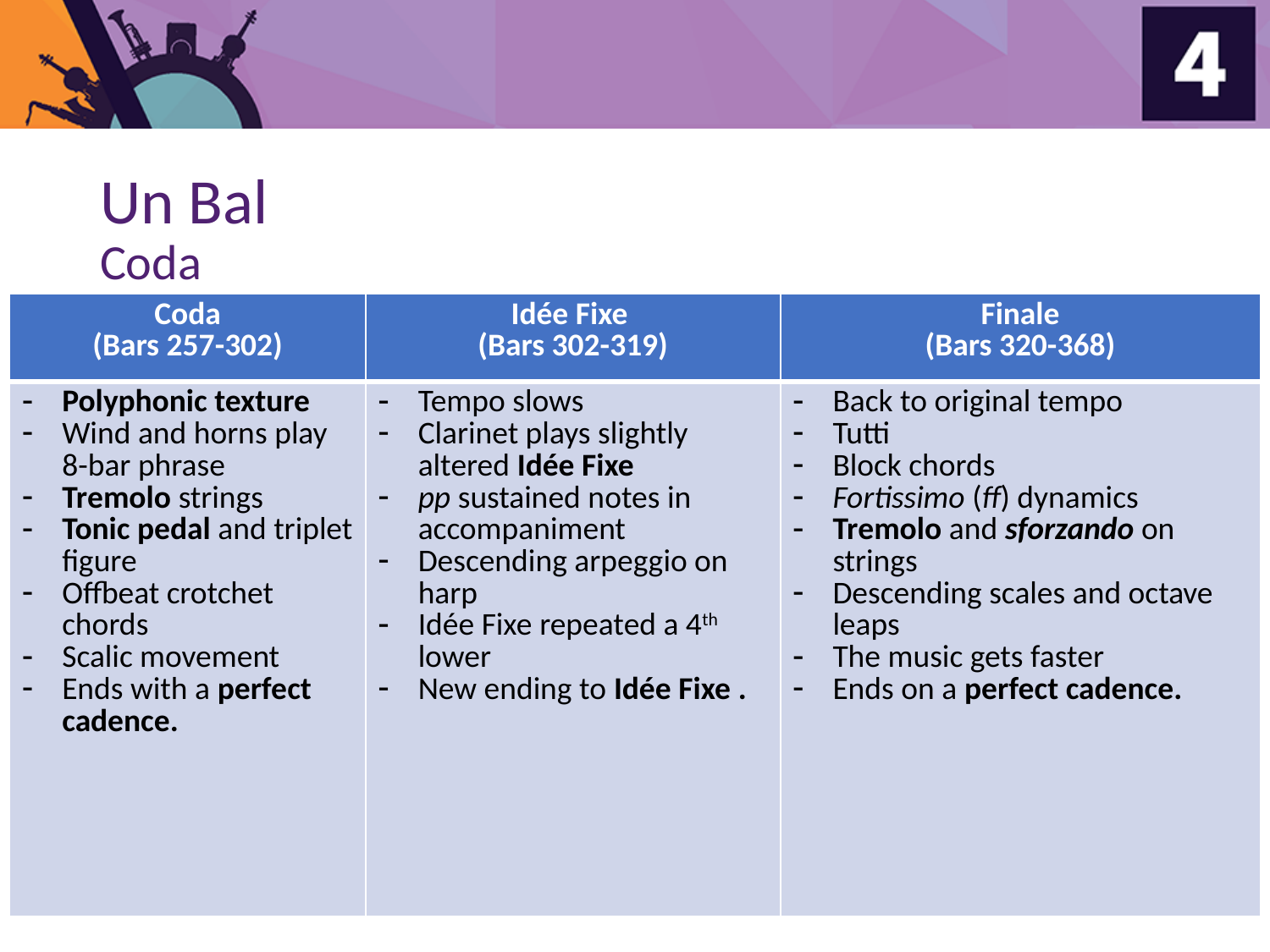

# Un Bal Coda
| Coda (Bars 257-302) | Idée Fixe (Bars 302-319) | Finale (Bars 320-368) |
| --- | --- | --- |
| Polyphonic texture Wind and horns play 8-bar phrase Tremolo strings Tonic pedal and triplet figure Offbeat crotchet chords Scalic movement Ends with a perfect cadence. | Tempo slows Clarinet plays slightly altered Idée Fixe pp sustained notes in accompaniment Descending arpeggio on harp Idée Fixe repeated a 4th lower New ending to Idée Fixe . | Back to original tempo Tutti Block chords Fortissimo (ff) dynamics Tremolo and sforzando on strings Descending scales and octave leaps The music gets faster Ends on a perfect cadence. |